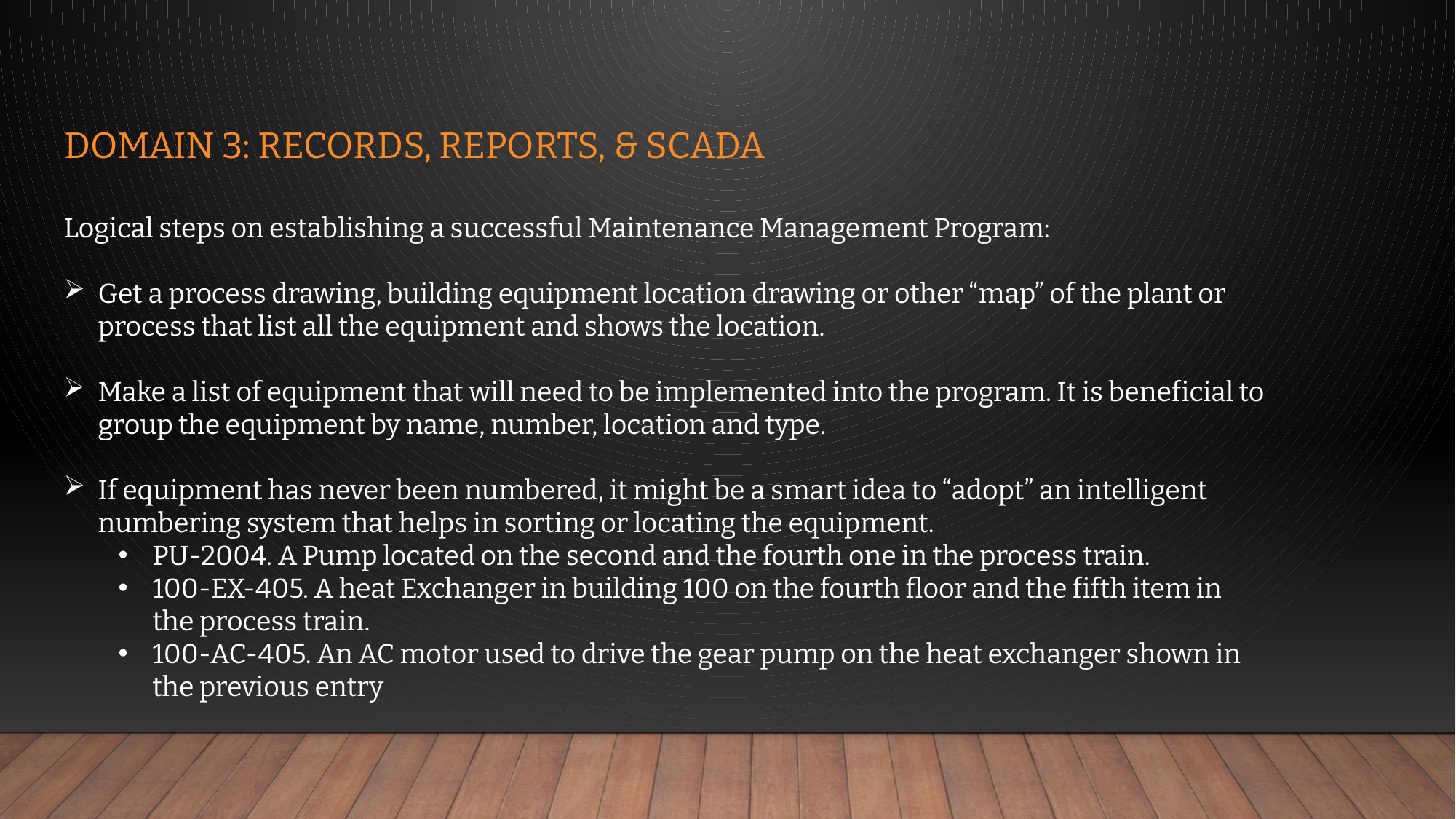

# Domain 3: records, reports, & scada
Logical steps on establishing a successful Maintenance Management Program:

Get a process drawing, building equipment location drawing or other “map” of the plant or process that list all the equipment and shows the location.

Make a list of equipment that will need to be implemented into the program. It is beneficial to group the equipment by name, number, location and type.

If equipment has never been numbered, it might be a smart idea to “adopt” an intelligent numbering system that helps in sorting or locating the equipment.
PU-2004. A Pump located on the second and the fourth one in the process train.
100-EX-405. A heat Exchanger in building 100 on the fourth floor and the fifth item in the process train.
100-AC-405. An AC motor used to drive the gear pump on the heat exchanger shown in the previous entry